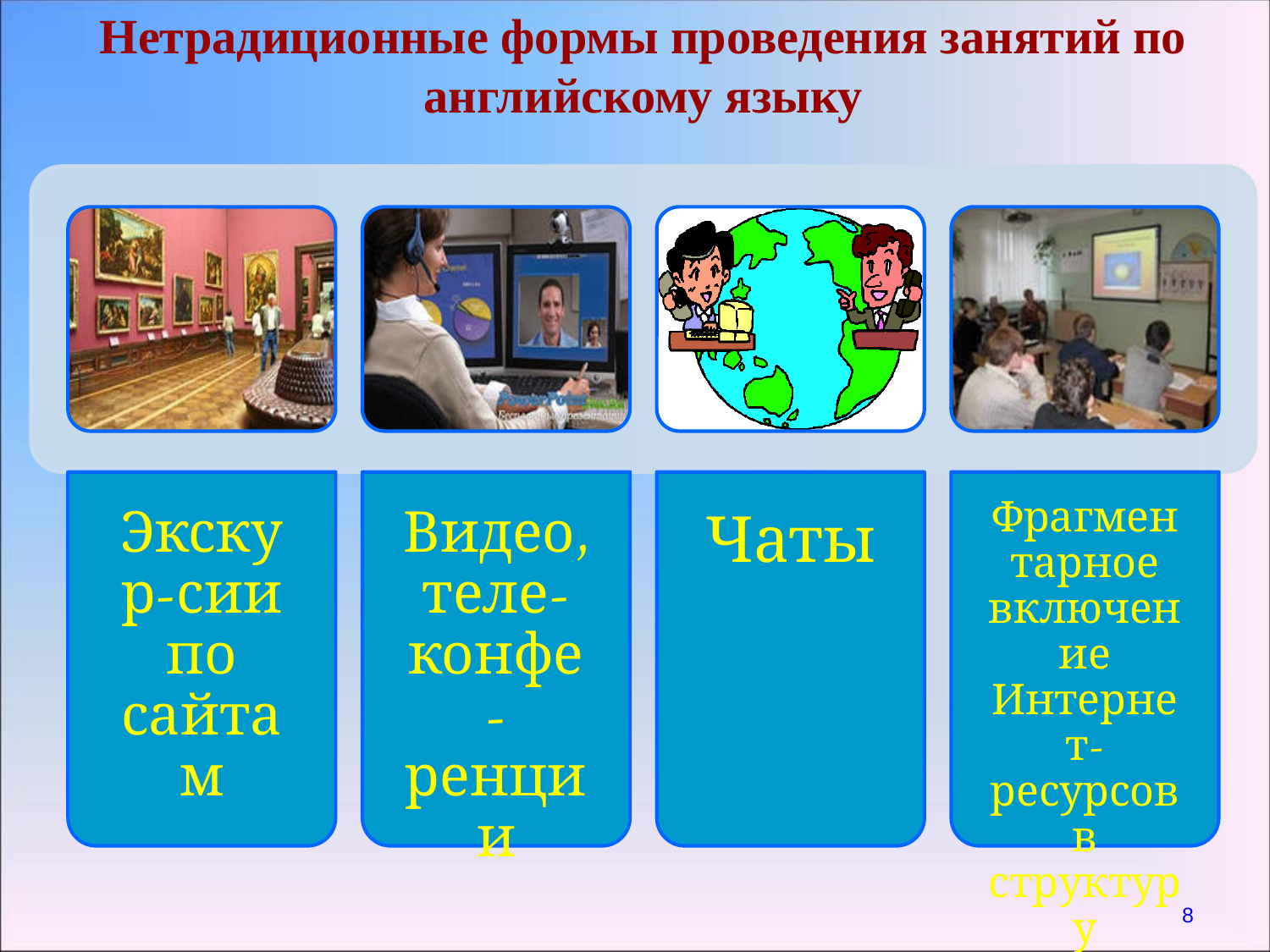

Нетрадиционные формы проведения занятий по английскому языку
Экскур-сии по сайтам
Видео, теле- конфе-ренции
Чаты
Фрагментарное включение Интернет-ресурсов в структуру занятий
8